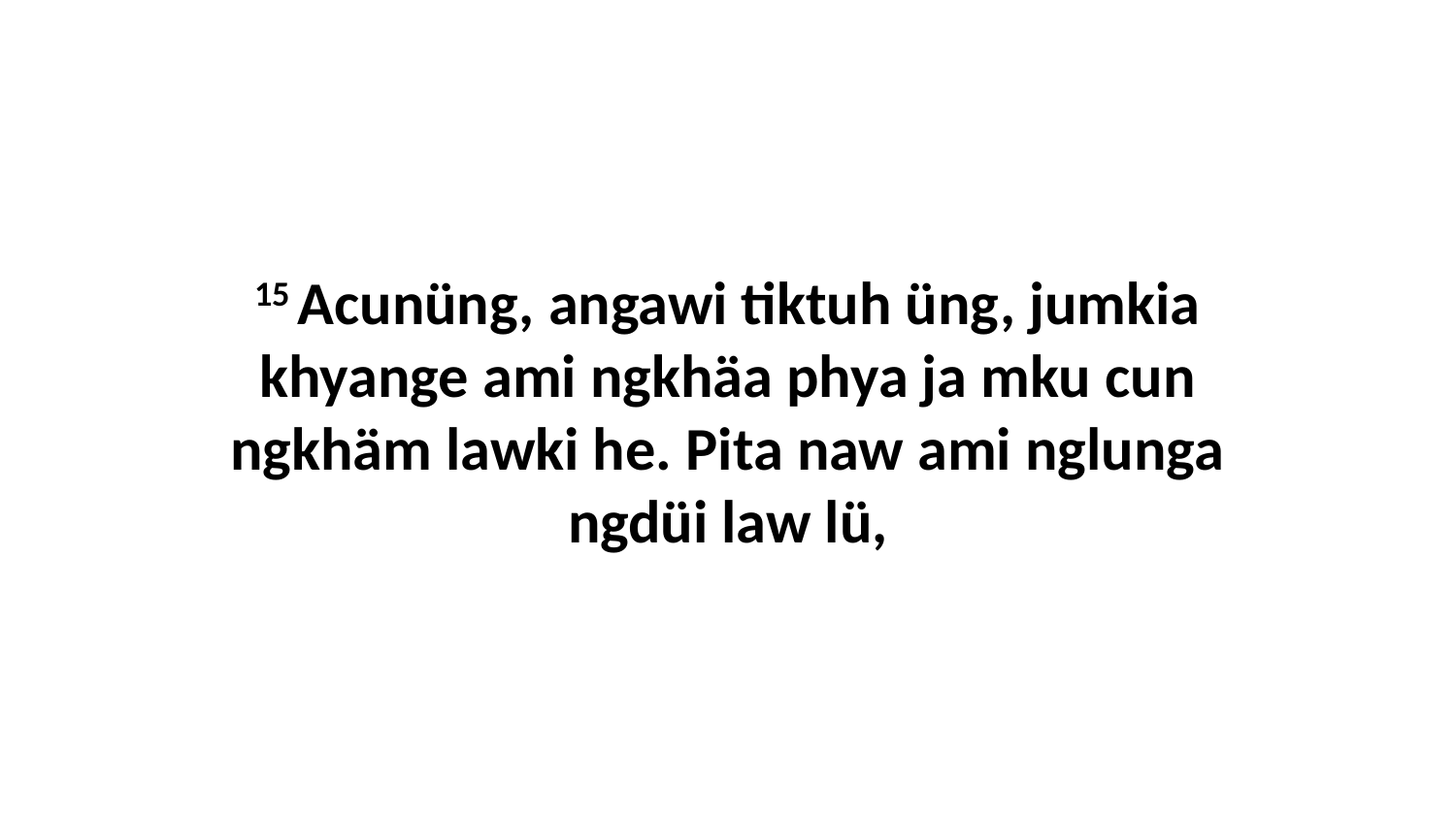

15 Acunüng, angawi tiktuh üng, jumkia khyange ami ngkhäa phya ja mku cun ngkhäm lawki he. Pita naw ami nglunga ngdüi law lü,